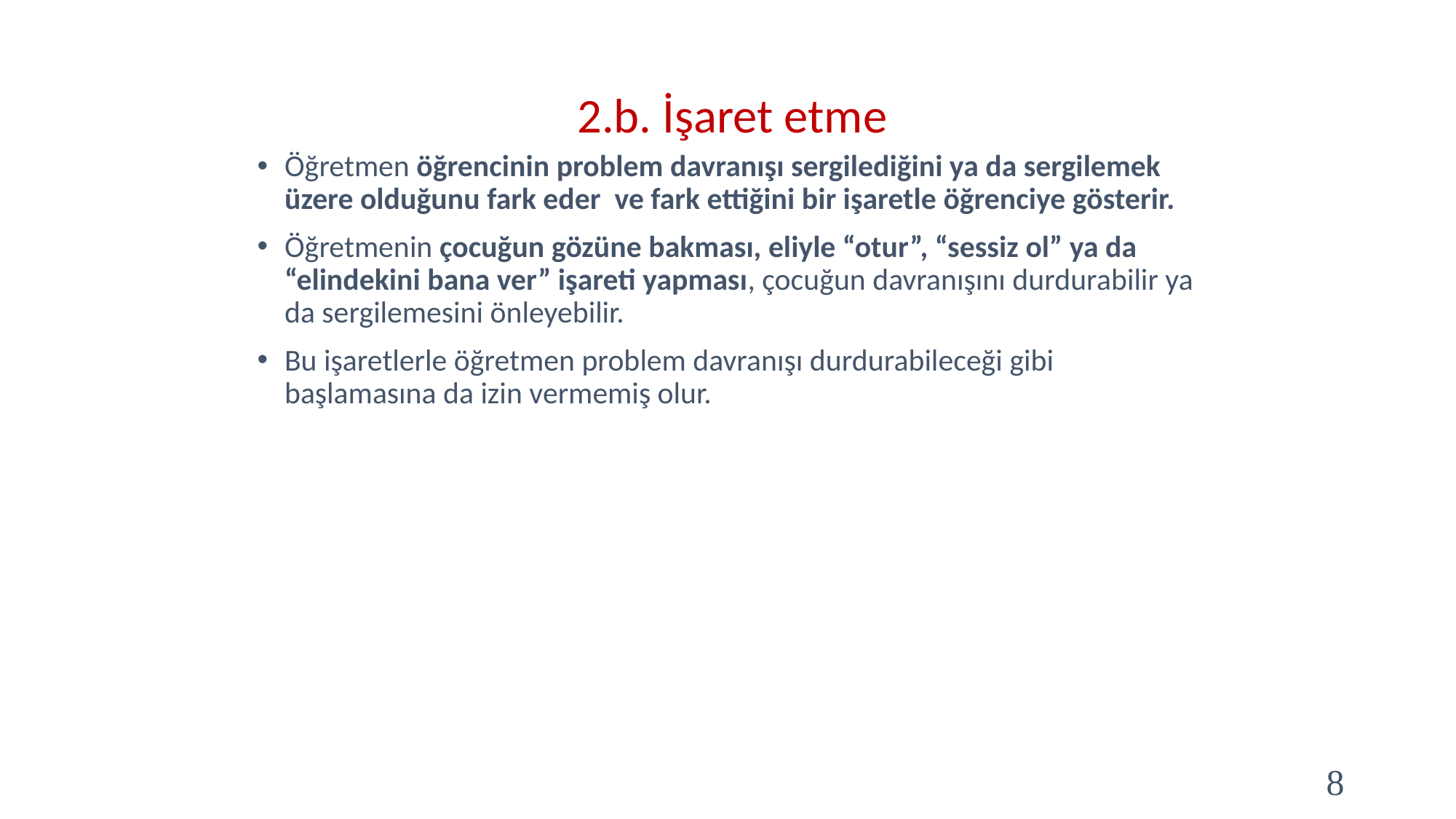

# 2.b. İşaret etme
Öğretmen öğrencinin problem davranışı sergilediğini ya da sergilemek üzere olduğunu fark eder  ve fark ettiğini bir işaretle öğrenciye gösterir.
Öğretmenin çocuğun gözüne bakması, eliyle “otur”, “sessiz ol” ya da “elindekini bana ver” işareti yapması, çocuğun davranışını durdurabilir ya da sergilemesini önleyebilir.
Bu işaretlerle öğretmen problem davranışı durdurabileceği gibi başlamasına da izin vermemiş olur.

8